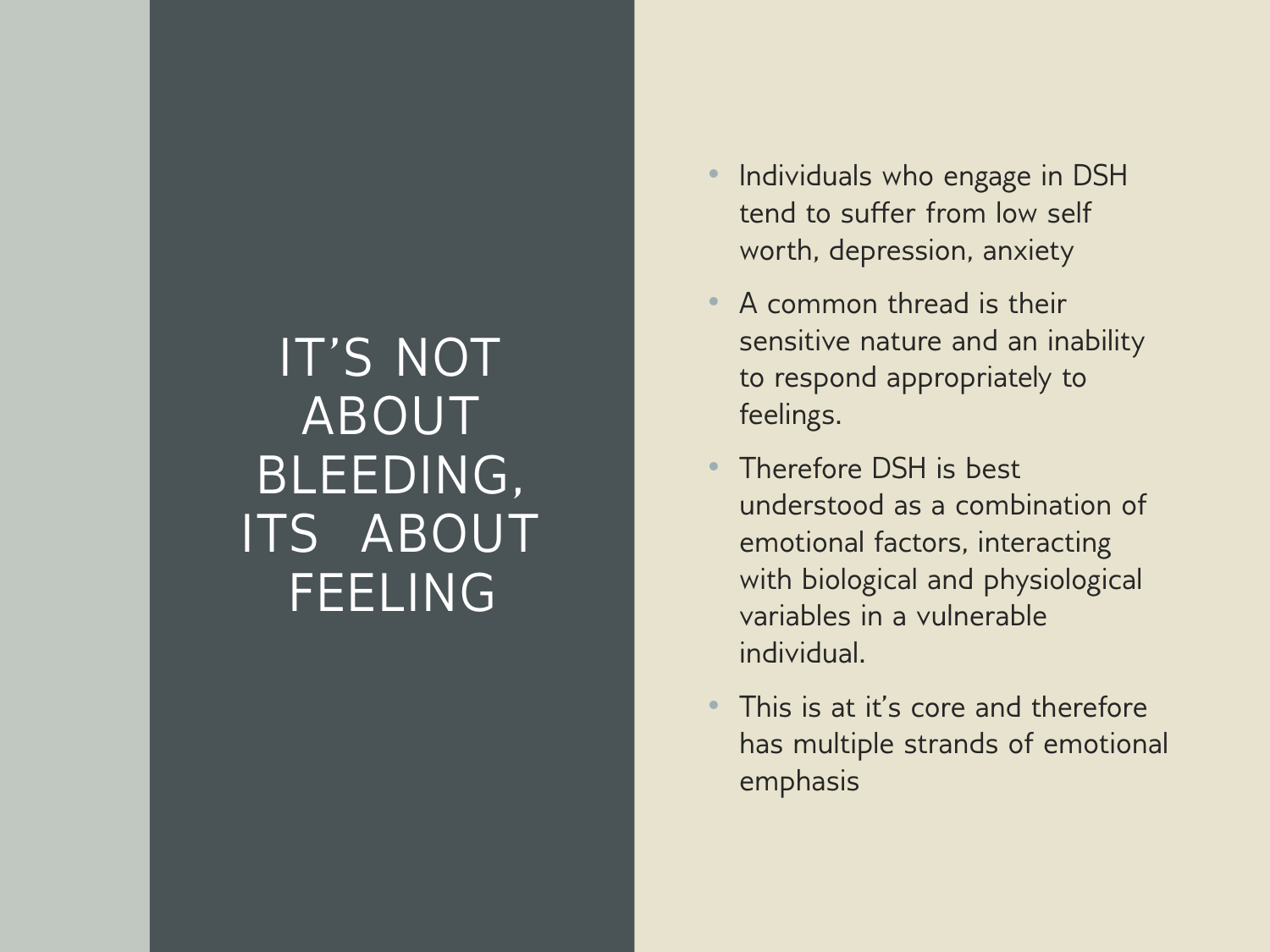

# It’s not about bleeding, its  about feeling
Individuals who engage in DSH tend to suffer from low self worth, depression, anxiety
A common thread is their sensitive nature and an inability to respond appropriately to feelings.
Therefore DSH is best understood as a combination of emotional factors, interacting with biological and physiological variables in a vulnerable individual.
This is at it’s core and therefore has multiple strands of emotional emphasis